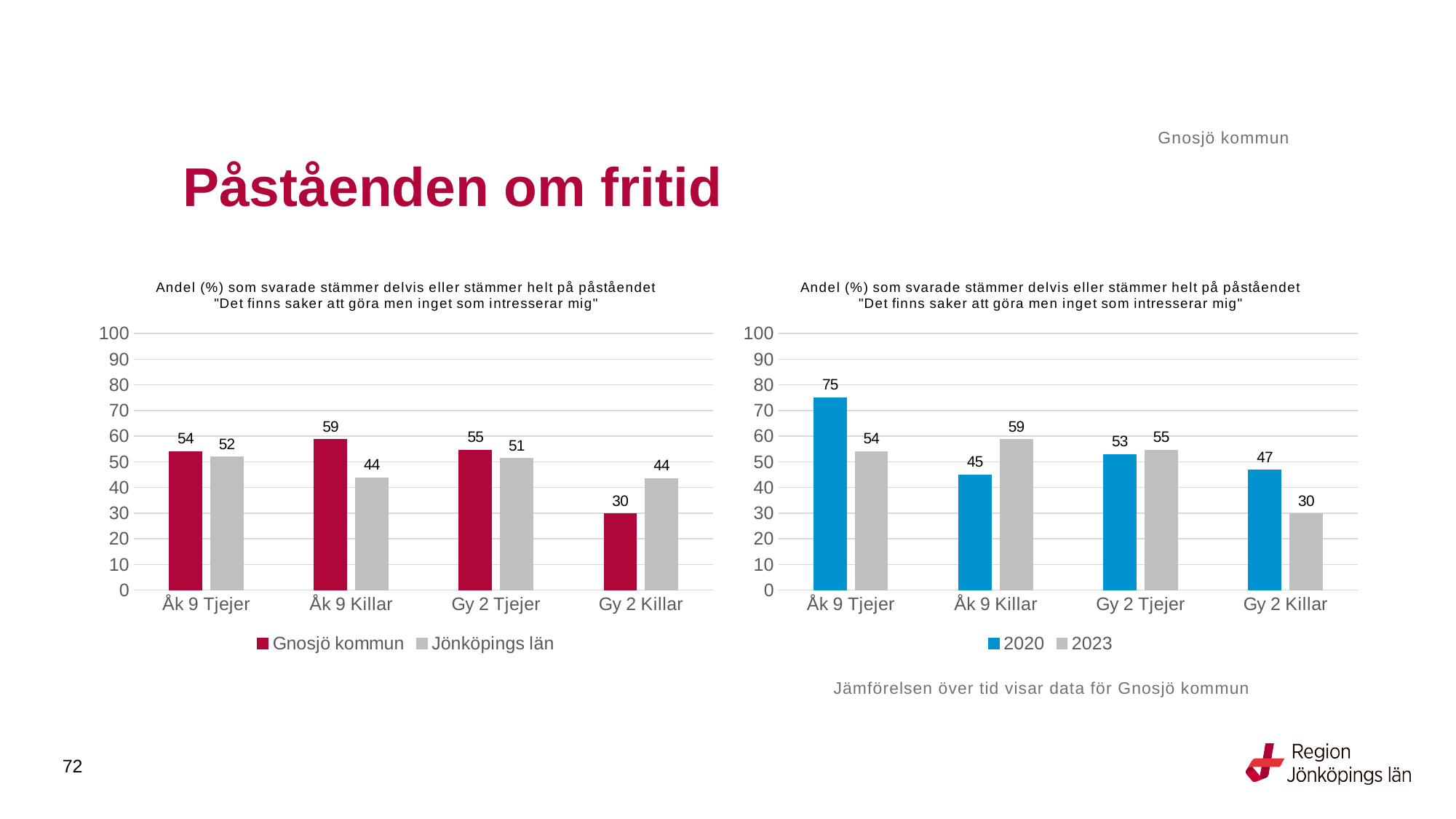

Gnosjö kommun
# Påståenden om fritid

### Chart: Andel (%) som svarade stämmer delvis eller stämmer helt på påståendet "Det finns saker att göra men inget som intresserar mig"

| Category | Gnosjö kommun | Jönköpings län |
|---|---|---|
| Åk 9 Tjejer | 54.0541 | 51.8979 |
| Åk 9 Killar | 58.6957 | 43.8347 |
| Gy 2 Tjejer | 54.5455 | 51.3646 |
| Gy 2 Killar | 29.7297 | 43.5461 |

### Chart: Andel (%) som svarade stämmer delvis eller stämmer helt på påståendet "Det finns saker att göra men inget som intresserar mig"

| Category | 2020 | 2023 |
|---|---|---|
| Åk 9 Tjejer | 75.0 | 54.0541 |
| Åk 9 Killar | 45.0 | 58.6957 |
| Gy 2 Tjejer | 52.9412 | 54.5455 |
| Gy 2 Killar | 46.875 | 29.7297 |
Jämförelsen över tid visar data för Gnosjö kommun
72